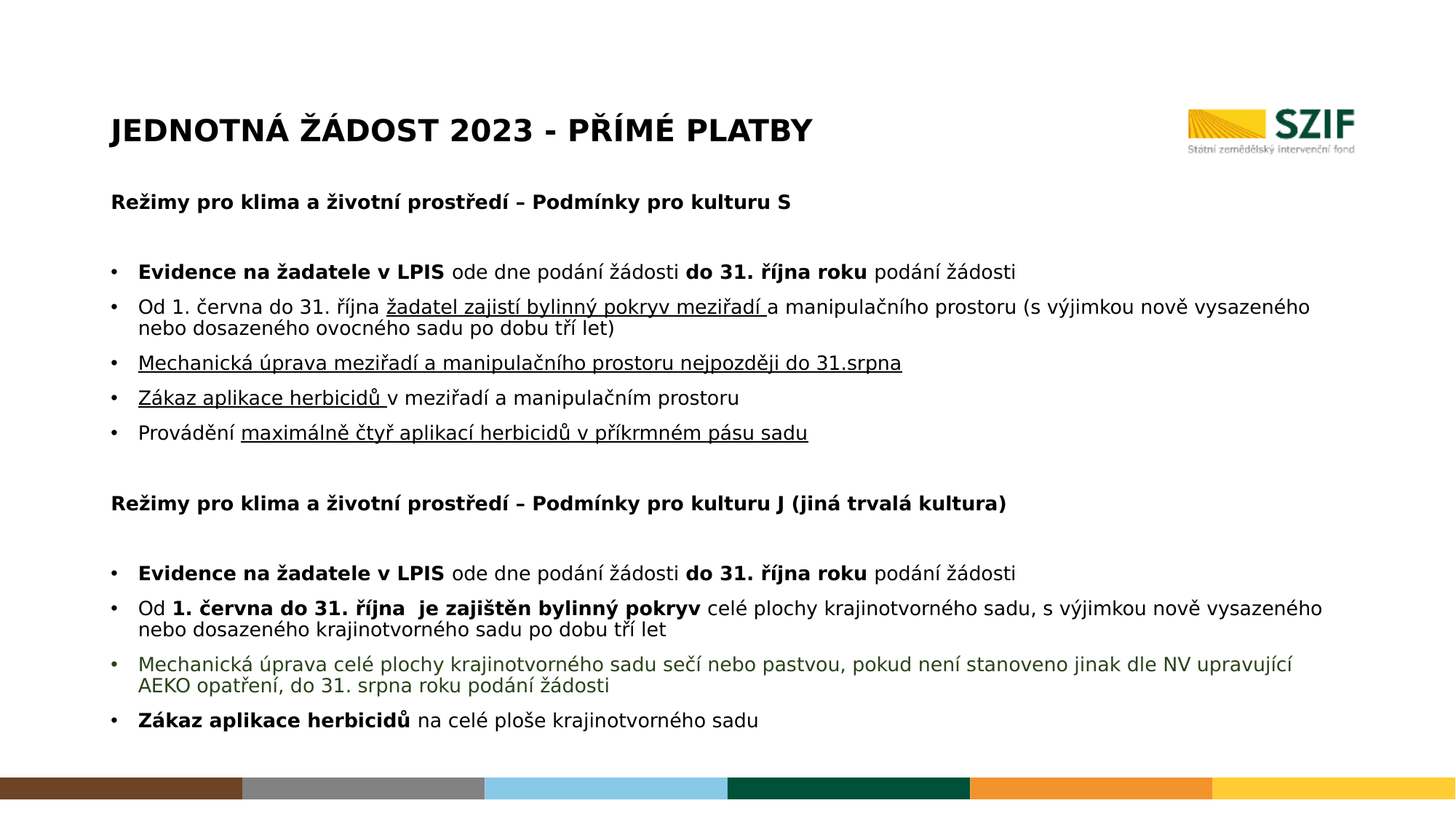

# Jednotná žádost 2023 - Přímé platby
Režimy pro klima a životní prostředí – Podmínky pro kulturu S

Evidence na žadatele v LPIS ode dne podání žádosti do 31. října roku podání žádosti
Od 1. června do 31. října žadatel zajistí bylinný pokryv meziřadí a manipulačního prostoru (s výjimkou nově vysazeného nebo dosazeného ovocného sadu po dobu tří let)
Mechanická úprava meziřadí a manipulačního prostoru nejpozději do 31.srpna
Zákaz aplikace herbicidů v meziřadí a manipulačním prostoru
Provádění maximálně čtyř aplikací herbicidů v příkrmném pásu sadu

Režimy pro klima a životní prostředí – Podmínky pro kulturu J (jiná trvalá kultura)

Evidence na žadatele v LPIS ode dne podání žádosti do 31. října roku podání žádosti
Od 1. června do 31. října  je zajištěn bylinný pokryv celé plochy krajinotvorného sadu, s výjimkou nově vysazeného nebo dosazeného krajinotvorného sadu po dobu tří let
Mechanická úprava celé plochy krajinotvorného sadu sečí nebo pastvou, pokud není stanoveno jinak dle NV upravující AEKO opatření, do 31. srpna roku podání žádosti
Zákaz aplikace herbicidů na celé ploše krajinotvorného sadu